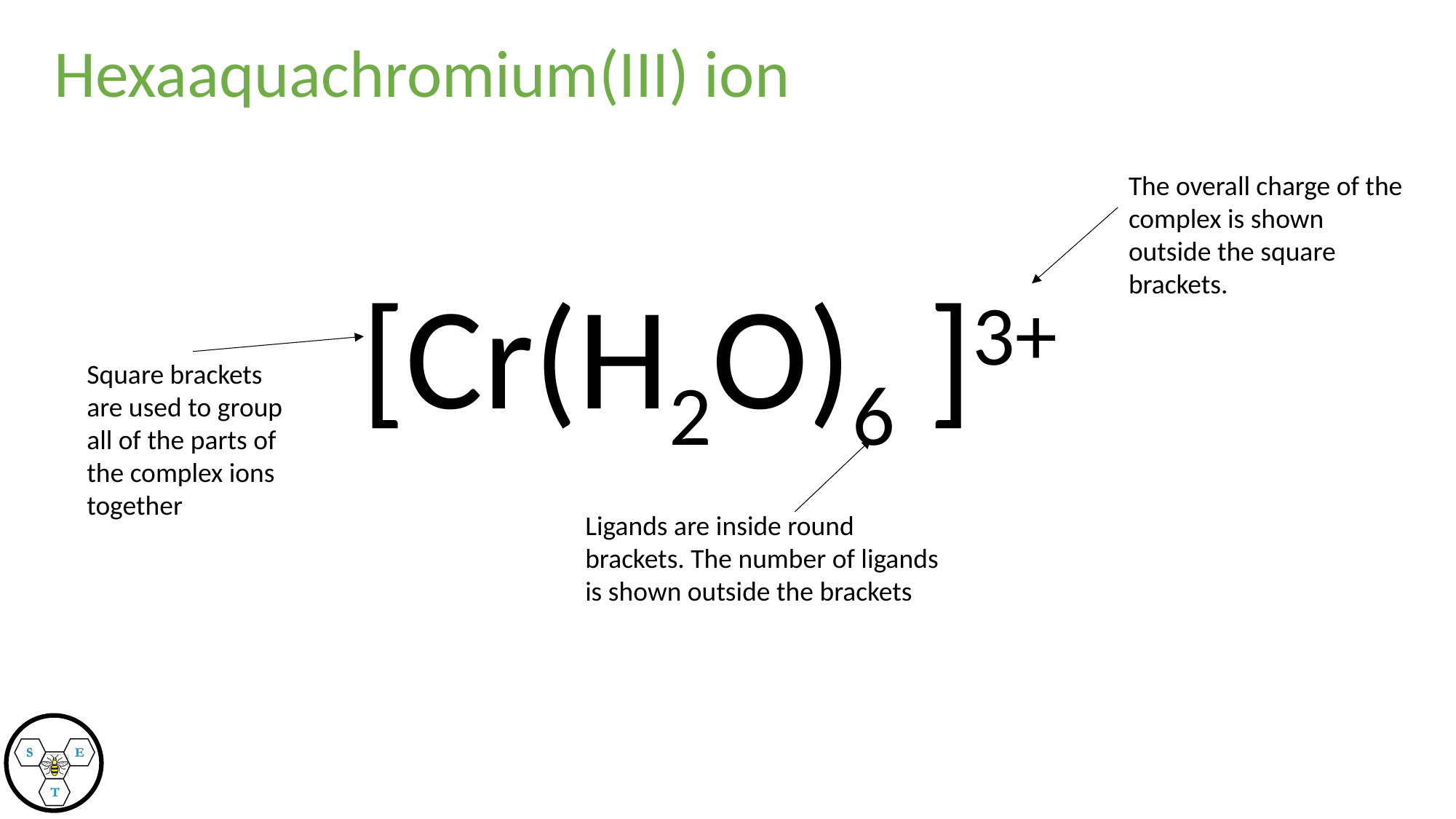

Hexaaquachromium(III) ion
The overall charge of the complex is shown outside the square brackets.
[Cr(H2O)6 ]3+
Square brackets are used to group all of the parts of the complex ions together
Ligands are inside round brackets. The number of ligands is shown outside the brackets